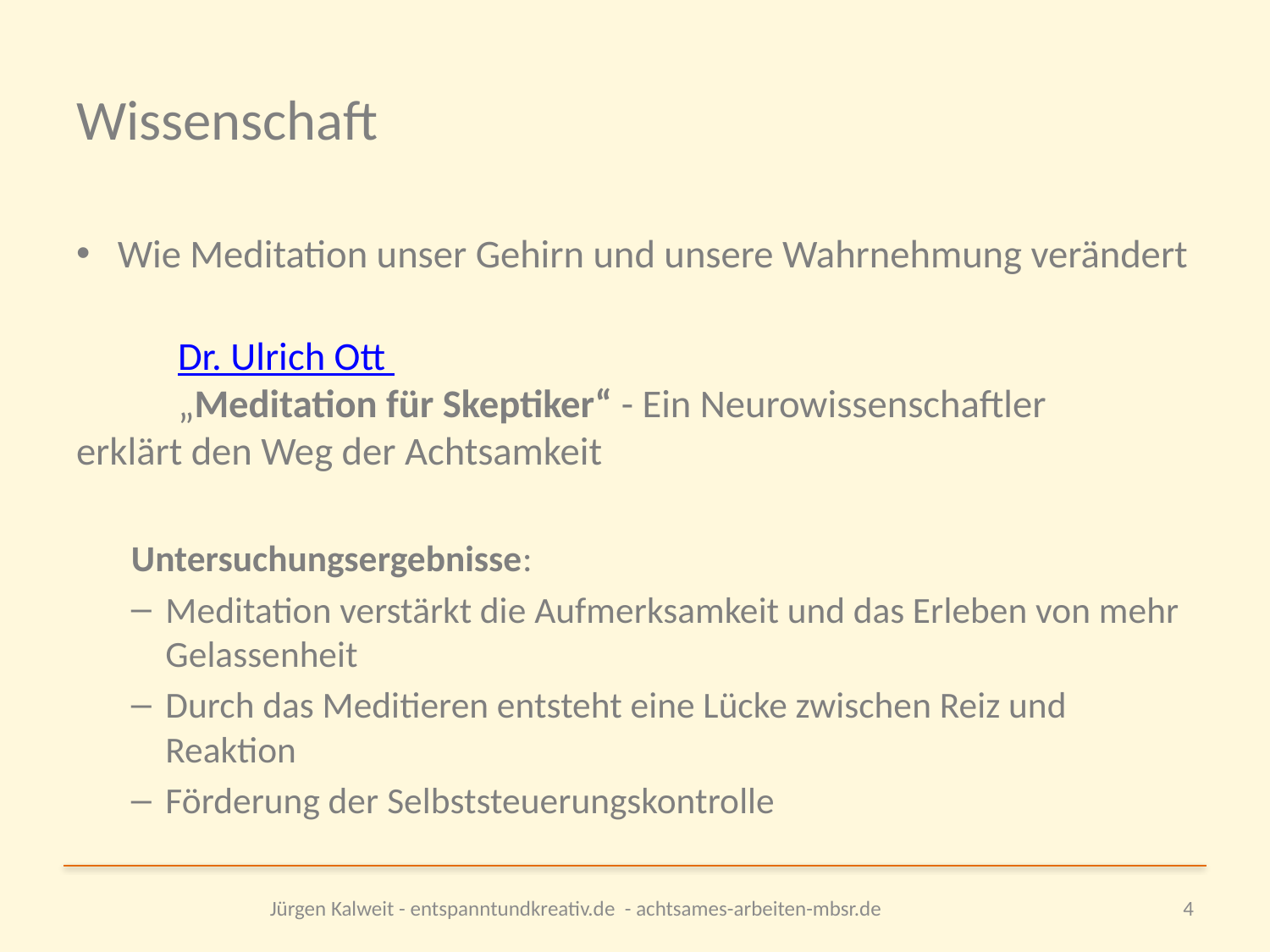

# Wissenschaft
Wie Meditation unser Gehirn und unsere Wahrnehmung verändert
	Dr. Ulrich Ott
	„Meditation für Skeptiker“ - Ein Neurowissenschaftler 	erklärt den Weg der Achtsamkeit

Untersuchungsergebnisse:
Meditation verstärkt die Aufmerksamkeit und das Erleben von mehr Gelassenheit
Durch das Meditieren entsteht eine Lücke zwischen Reiz und Reaktion
Förderung der Selbststeuerungskontrolle

Jürgen Kalweit - entspanntundkreativ.de  - achtsames-arbeiten-mbsr.de
4